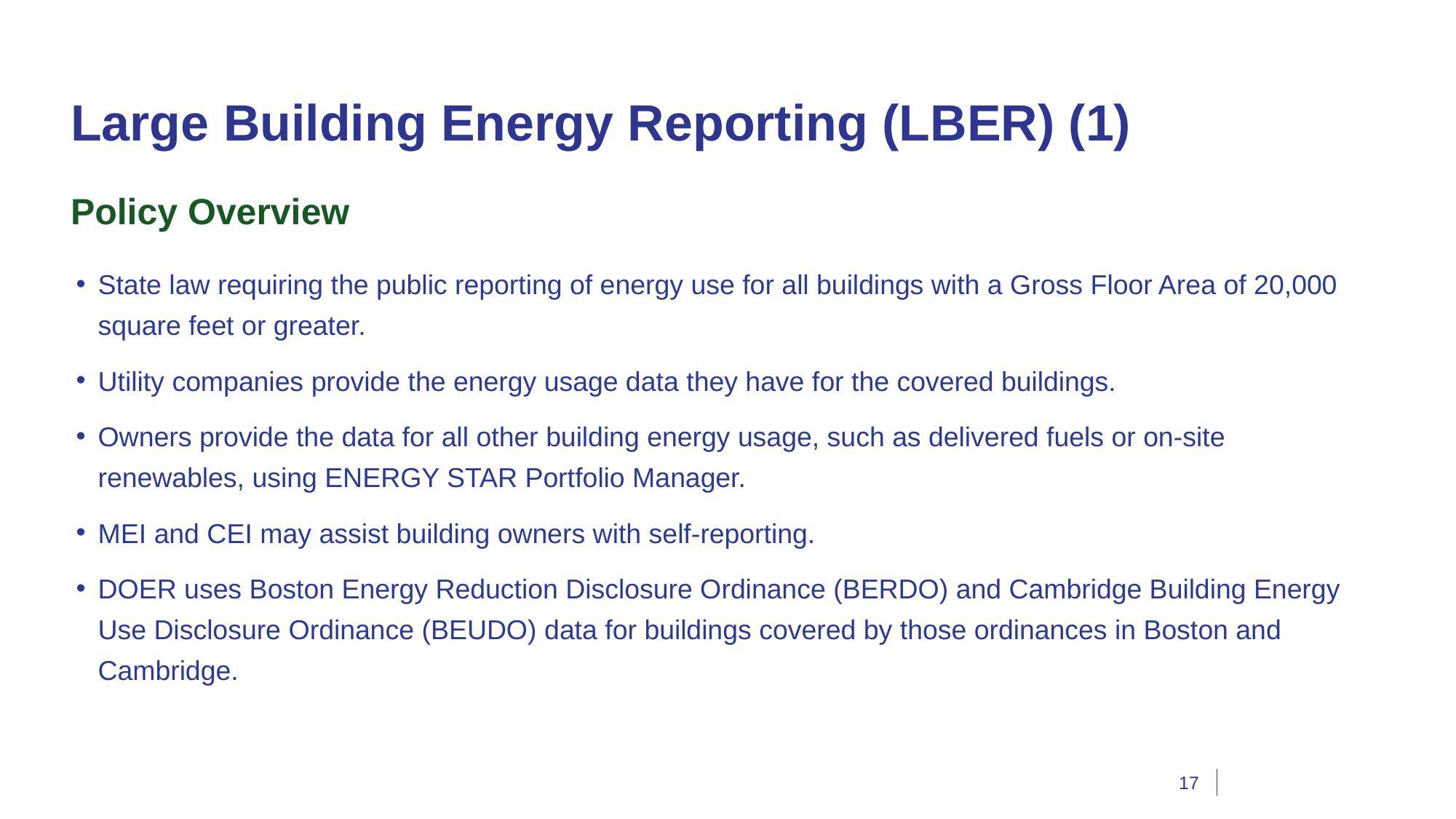

# Large Building Energy Reporting (LBER) (1)
Policy Overview
State law requiring the public reporting of energy use for all buildings with a Gross Floor Area of 20,000 square feet or greater.
Utility companies provide the energy usage data they have for the covered buildings.
Owners provide the data for all other building energy usage, such as delivered fuels or on-site renewables, using ENERGY STAR Portfolio Manager.
MEI and CEI may assist building owners with self-reporting.
DOER uses Boston Energy Reduction Disclosure Ordinance (BERDO) and Cambridge Building Energy Use Disclosure Ordinance (BEUDO) data for buildings covered by those ordinances in Boston and Cambridge.